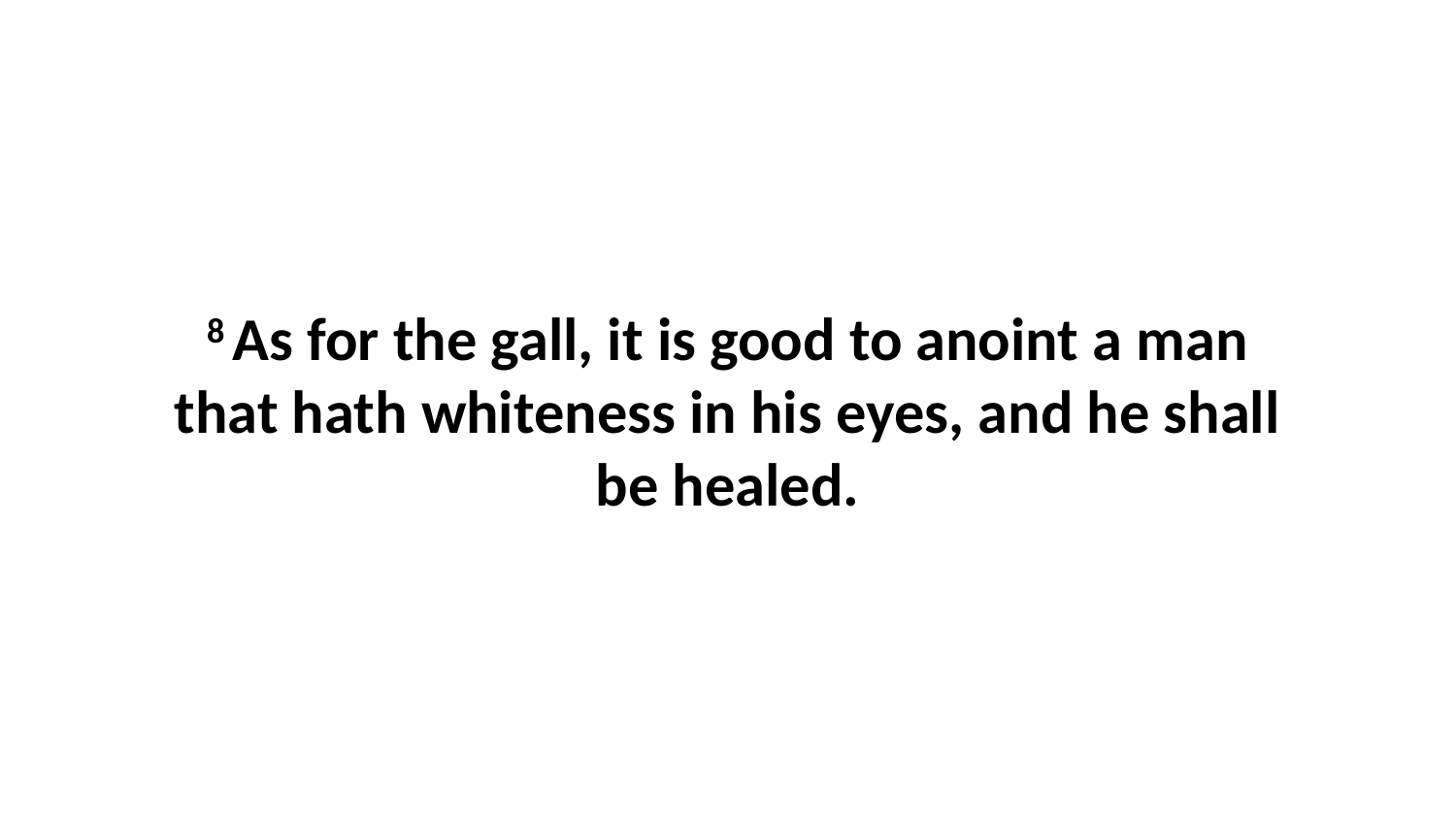

8 As for the gall, it is good to anoint a man that hath whiteness in his eyes, and he shall be healed.